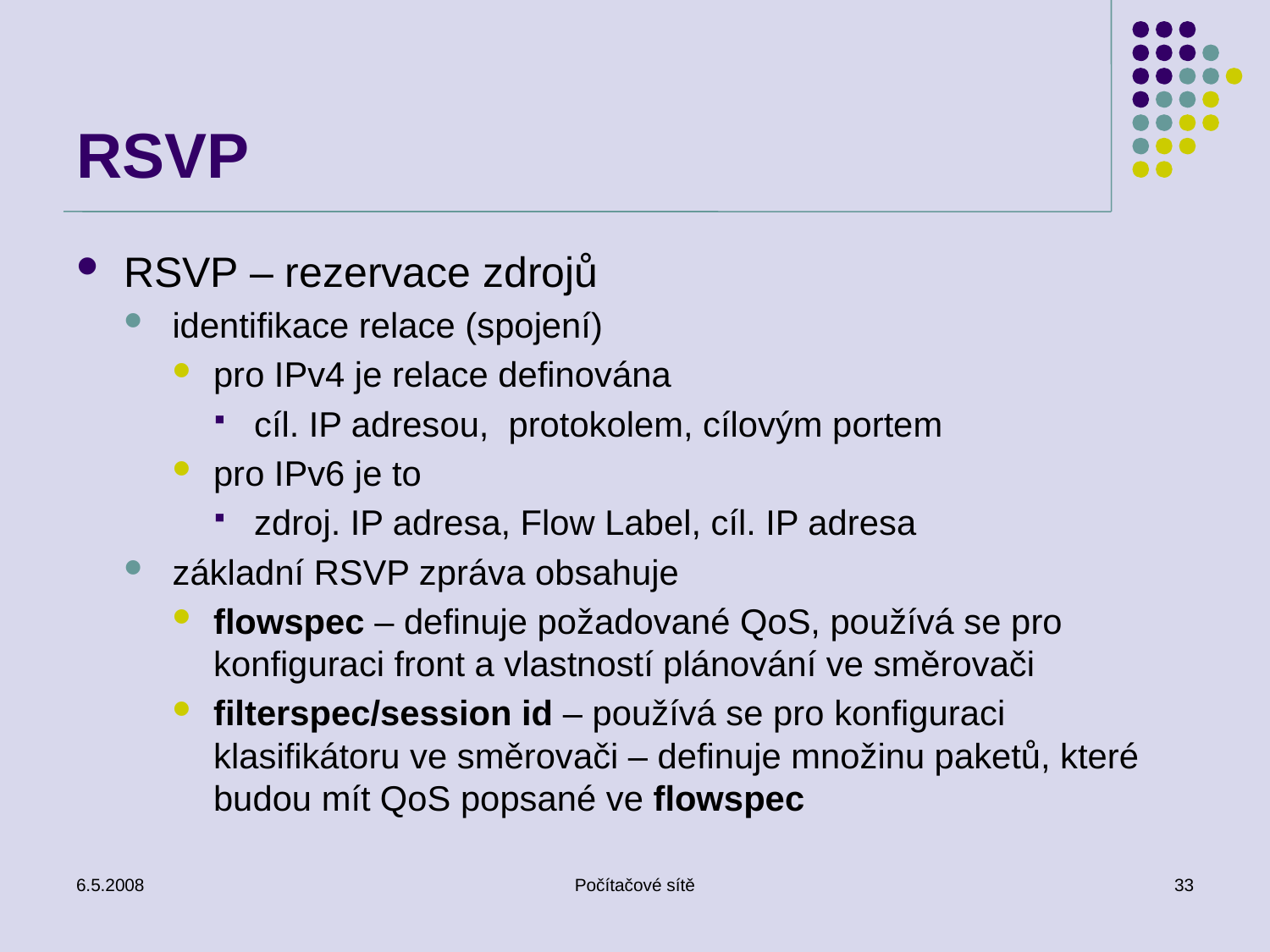

# RSVP
RSVP – rezervace zdrojů
identifikace relace (spojení)
pro IPv4 je relace definována
cíl. IP adresou,  protokolem, cílovým portem
pro IPv6 je to
zdroj. IP adresa, Flow Label, cíl. IP adresa
základní RSVP zpráva obsahuje
flowspec – definuje požadované QoS, používá se pro konfiguraci front a vlastností plánování ve směrovači
filterspec/session id – používá se pro konfiguraci klasifikátoru ve směrovači – definuje množinu paketů, které budou mít QoS popsané ve flowspec
6.5.2008
Počítačové sítě
33